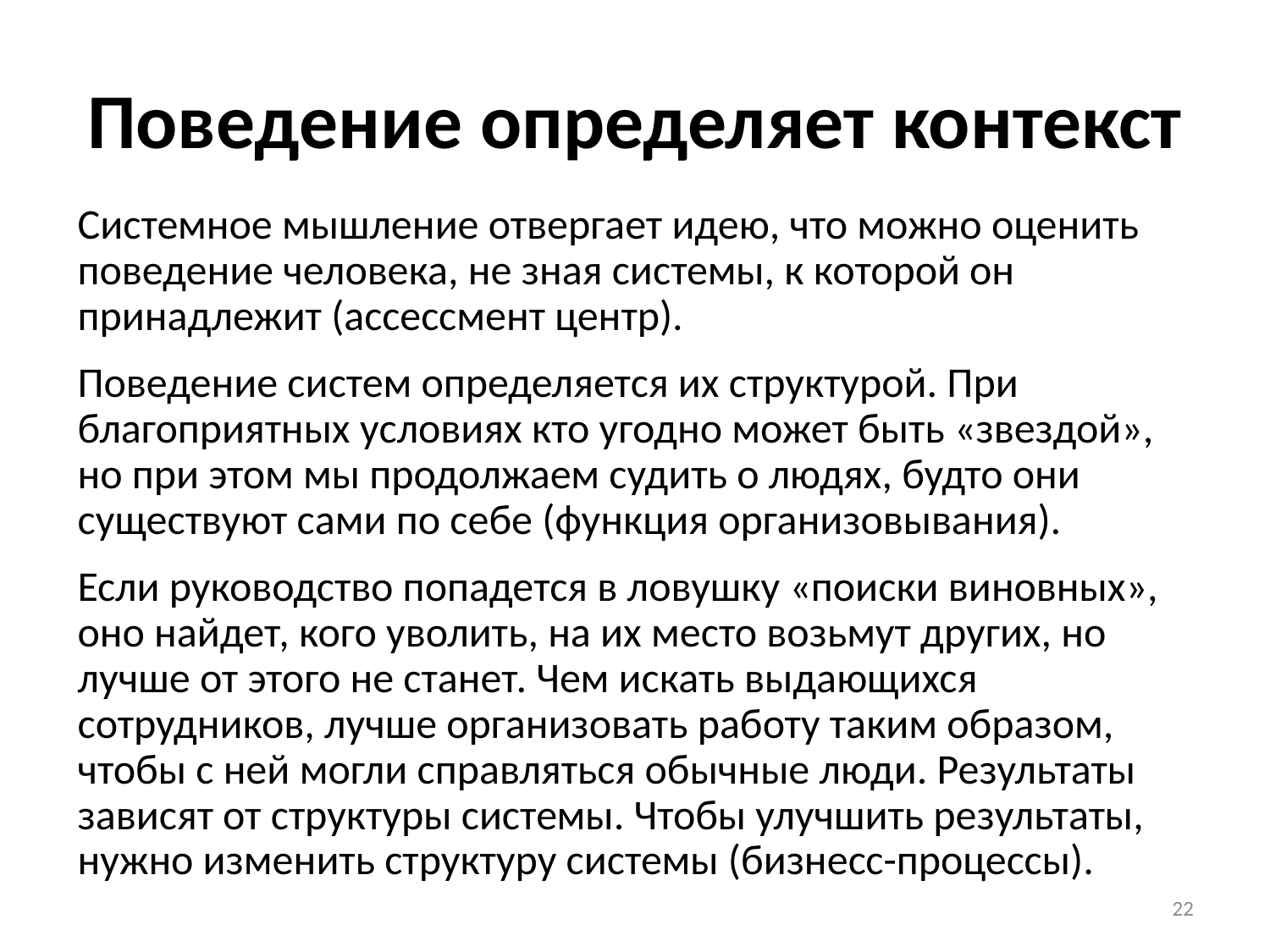

# Поведение определяет контекст
Системное мышление отвергает идею, что можно оценить поведение человека, не зная системы, к которой он принадлежит (ассессмент центр).
Поведение систем определяется их структурой. При благоприятных условиях кто угодно может быть «звездой», но при этом мы продолжаем судить о людях, будто они существуют сами по себе (функция организовывания).
Если руководство попадется в ловушку «поиски виновных», оно найдет, кого уволить, на их место возьмут других, но лучше от этого не станет. Чем искать выдающихся сотрудников, лучше организовать работу таким образом, чтобы с ней могли справляться обычные люди. Результаты зависят от структуры системы. Чтобы улучшить результаты, нужно изменить структуру системы (бизнесс-процессы).
22